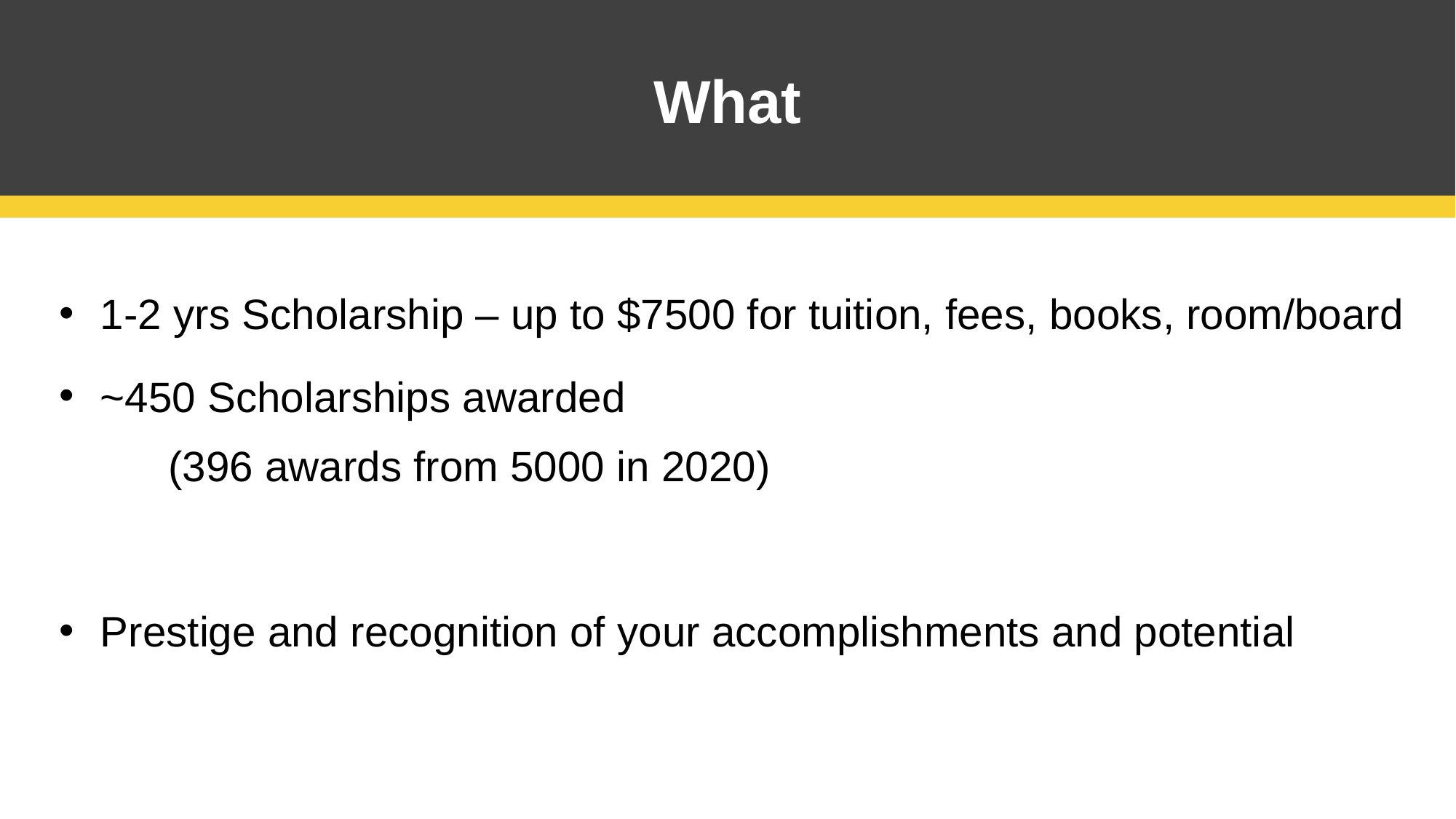

What

1-2 yrs Scholarship – up to $7500 for tuition, fees, books, room/board
~450 Scholarships awarded
	(396 awards from 5000 in 2020)

Prestige and recognition of your accomplishments and potential